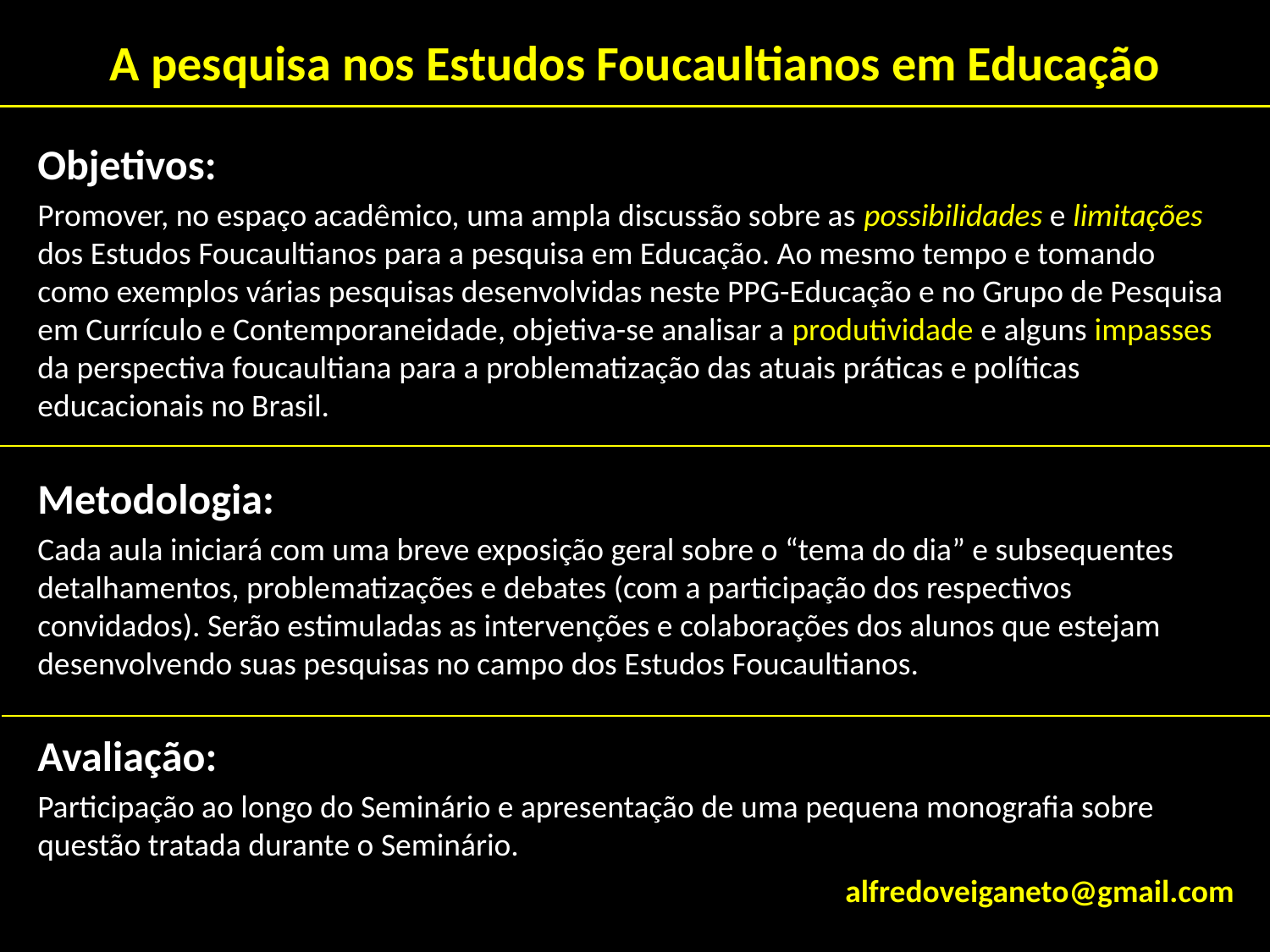

# A pesquisa nos Estudos Foucaultianos em Educação

Objetivos:
Promover, no espaço acadêmico, uma ampla discussão sobre as possibilidades e limitações dos Estudos Foucaultianos para a pesquisa em Educação. Ao mesmo tempo e tomando como exemplos várias pesquisas desenvolvidas neste PPG-Educação e no Grupo de Pesquisa em Currículo e Contemporaneidade, objetiva-se analisar a produtividade e alguns impasses da perspectiva foucaultiana para a problematização das atuais práticas e políticas educacionais no Brasil.

Metodologia:
Cada aula iniciará com uma breve exposição geral sobre o “tema do dia” e subsequentes detalhamentos, problematizações e debates (com a participação dos respectivos convidados). Serão estimuladas as intervenções e colaborações dos alunos que estejam desenvolvendo suas pesquisas no campo dos Estudos Foucaultianos.

Avaliação:
Participação ao longo do Seminário e apresentação de uma pequena monografia sobre questão tratada durante o Seminário.
alfredoveiganeto@gmail.com